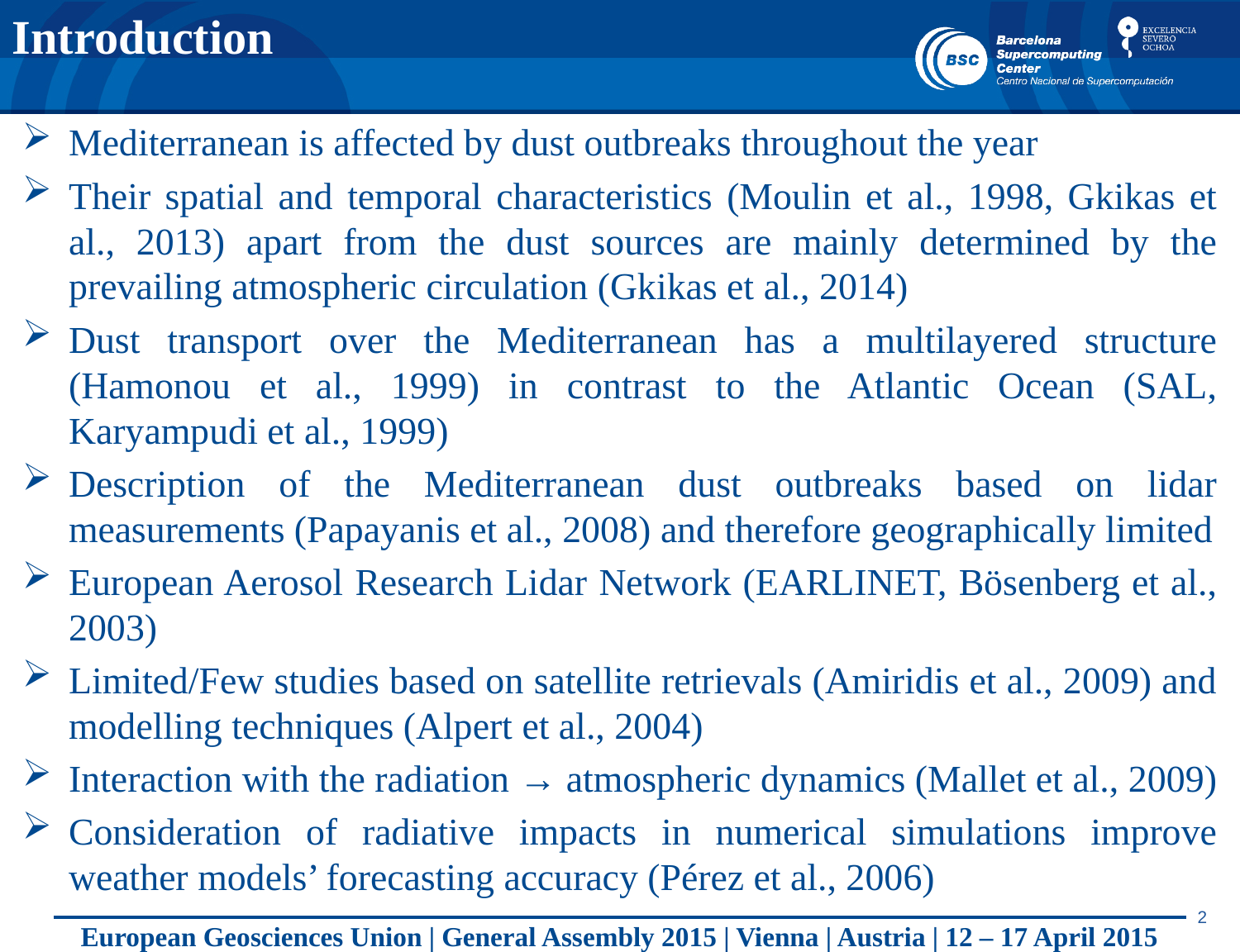

# Introduction
Mediterranean is affected by dust outbreaks throughout the year
Their spatial and temporal characteristics (Moulin et al., 1998, Gkikas et al., 2013) apart from the dust sources are mainly determined by the prevailing atmospheric circulation (Gkikas et al., 2014)
Dust transport over the Mediterranean has a multilayered structure (Hamonou et al., 1999) in contrast to the Atlantic Ocean (SAL, Karyampudi et al., 1999)
Description of the Mediterranean dust outbreaks based on lidar measurements (Papayanis et al., 2008) and therefore geographically limited
European Aerosol Research Lidar Network (EARLINET, Bösenberg et al., 2003)
Limited/Few studies based on satellite retrievals (Amiridis et al., 2009) and modelling techniques (Alpert et al., 2004)
Interaction with the radiation → atmospheric dynamics (Mallet et al., 2009)
Consideration of radiative impacts in numerical simulations improve weather models’ forecasting accuracy (Pérez et al., 2006)

European Geosciences Union | General Assembly 2015 | Vienna | Austria | 12 – 17 April 2015